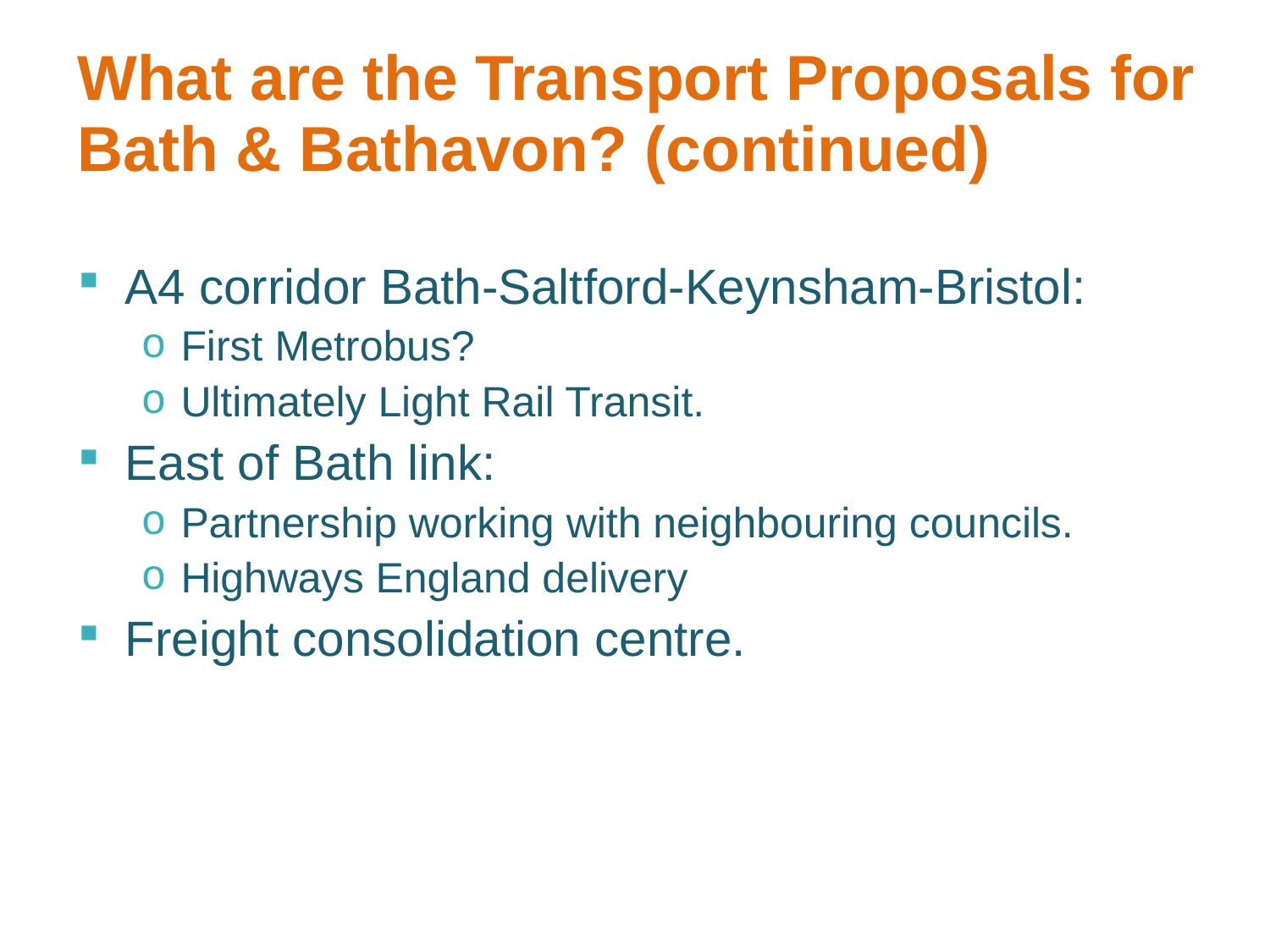

What are the Transport Proposals for Bath & Bathavon? (continued)

A4 corridor Bath-Saltford-Keynsham-Bristol:
First Metrobus?
Ultimately Light Rail Transit.
East of Bath link:
Partnership working with neighbouring councils.
Highways England delivery
Freight consolidation centre.